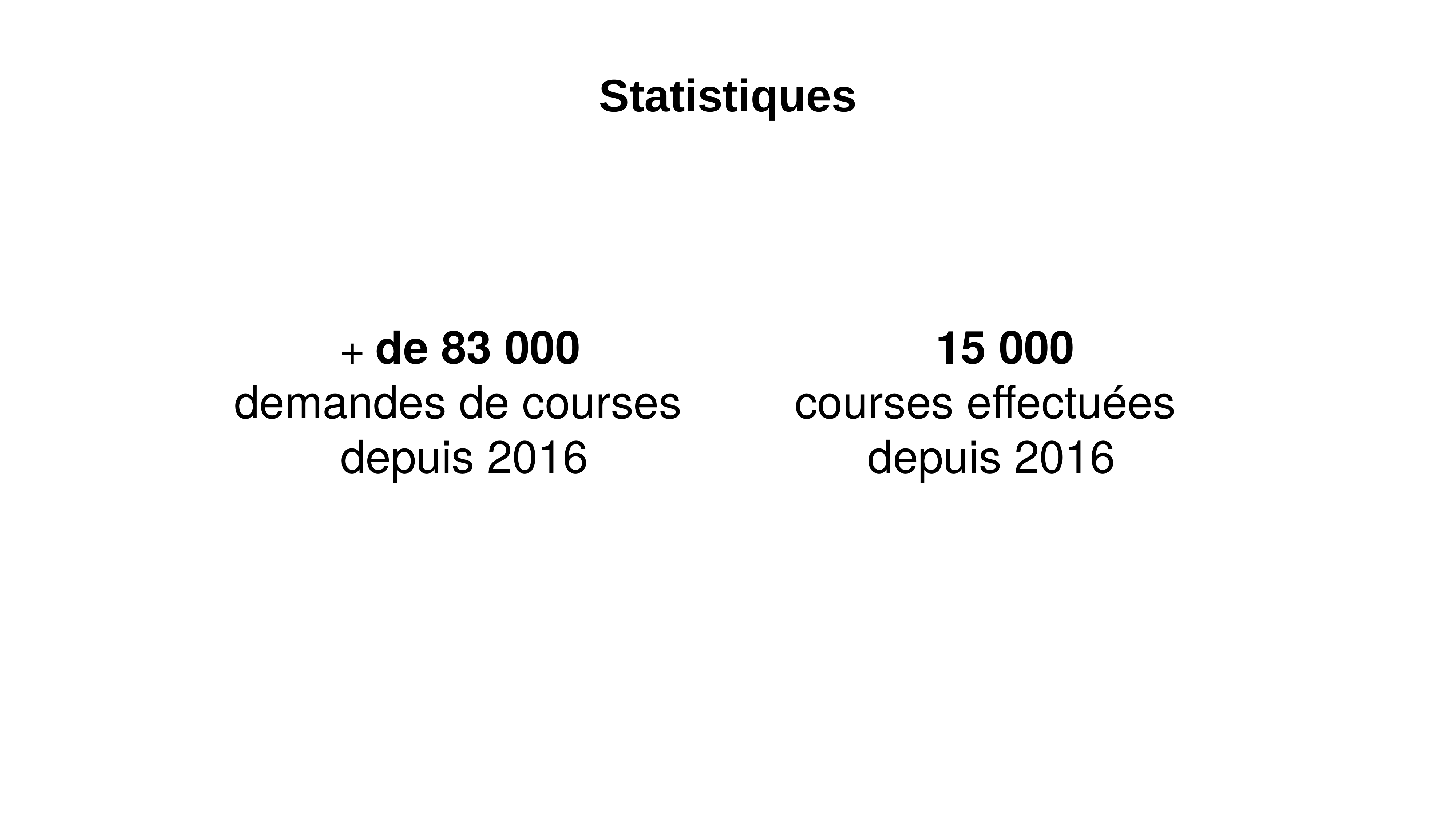

Statistiques

de 83 000
demandes de courses
depuis 2016
15 000
courses effectuées
depuis 2016